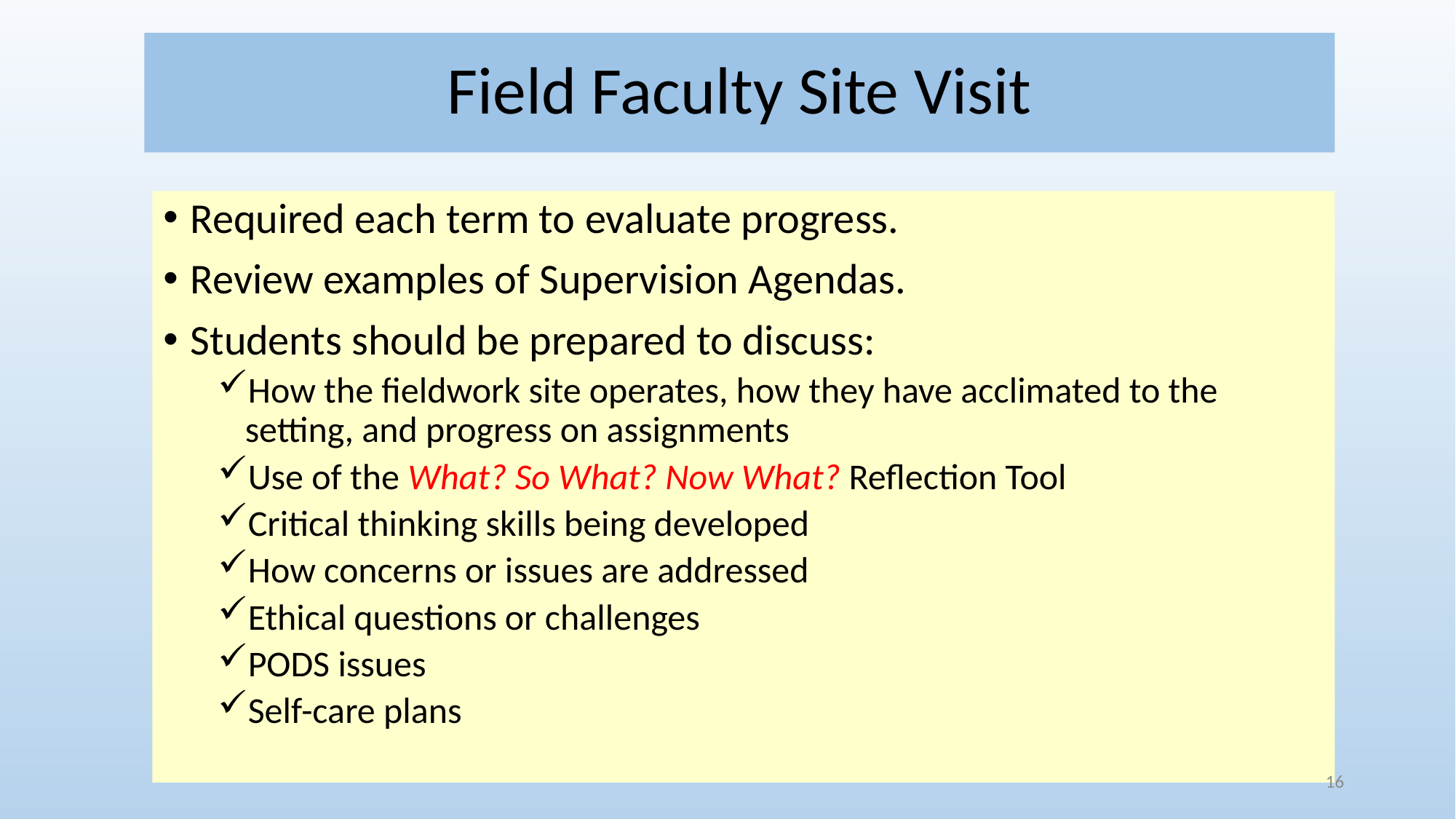

# Field Faculty Site Visit
Required each term to evaluate progress.
Review examples of Supervision Agendas.
Students should be prepared to discuss:
How the fieldwork site operates, how they have acclimated to the setting, and progress on assignments
Use of the What? So What? Now What? Reflection Tool
Critical thinking skills being developed
How concerns or issues are addressed
Ethical questions or challenges
PODS issues
Self-care plans
16